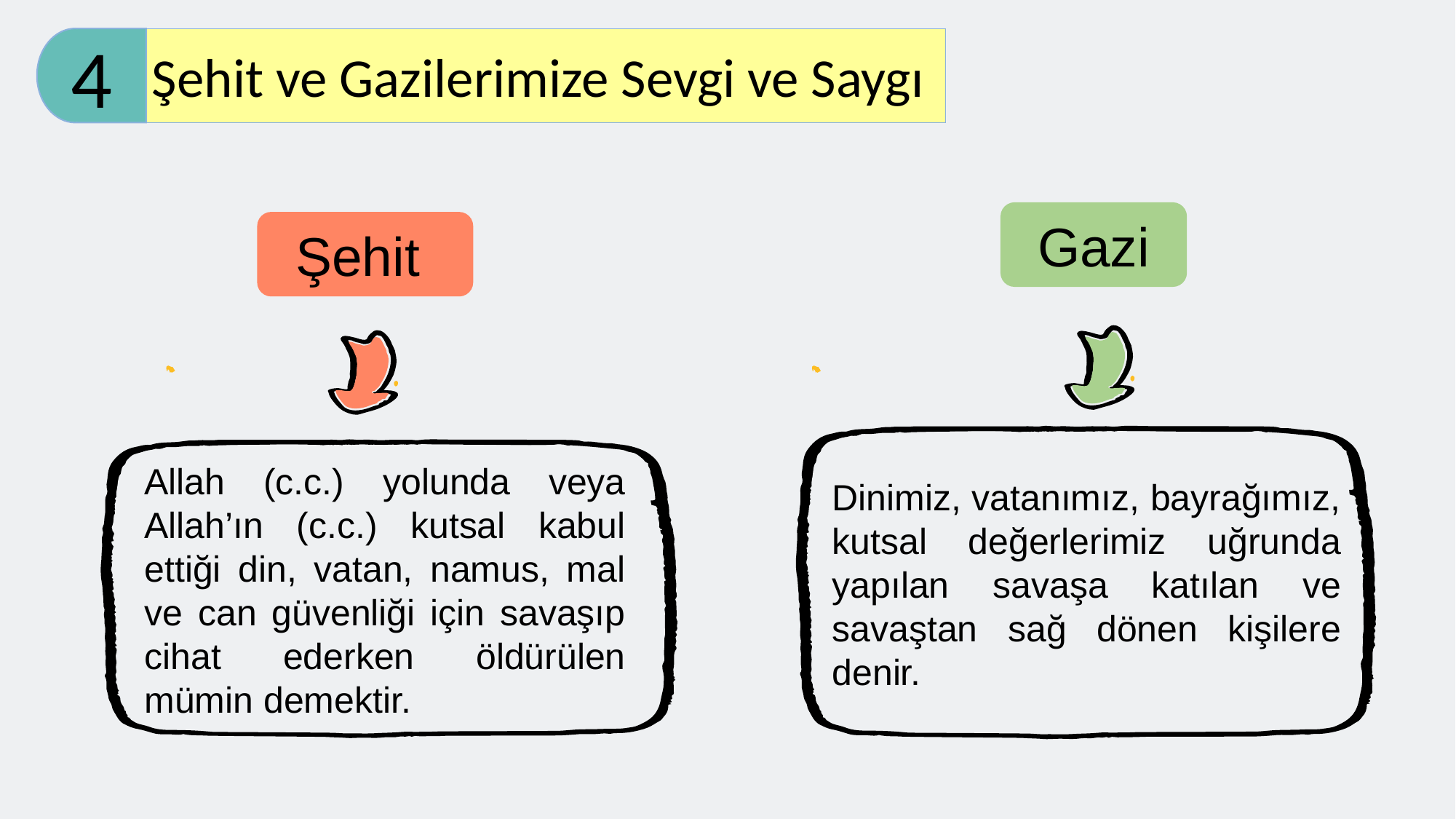

4
Şehit ve Gazilerimize Sevgi ve Saygı

Gazi
Şehit

Allah (c.c.) yolunda veya Allah’ın (c.c.) kutsal kabul ettiği din, vatan, namus, mal ve can güvenliği için savaşıp cihat ederken öldürülen mümin demektir.
Dinimiz, vatanımız, bayrağımız, kutsal değerlerimiz uğrunda yapılan savaşa katılan ve savaştan sağ dönen kişilere denir.